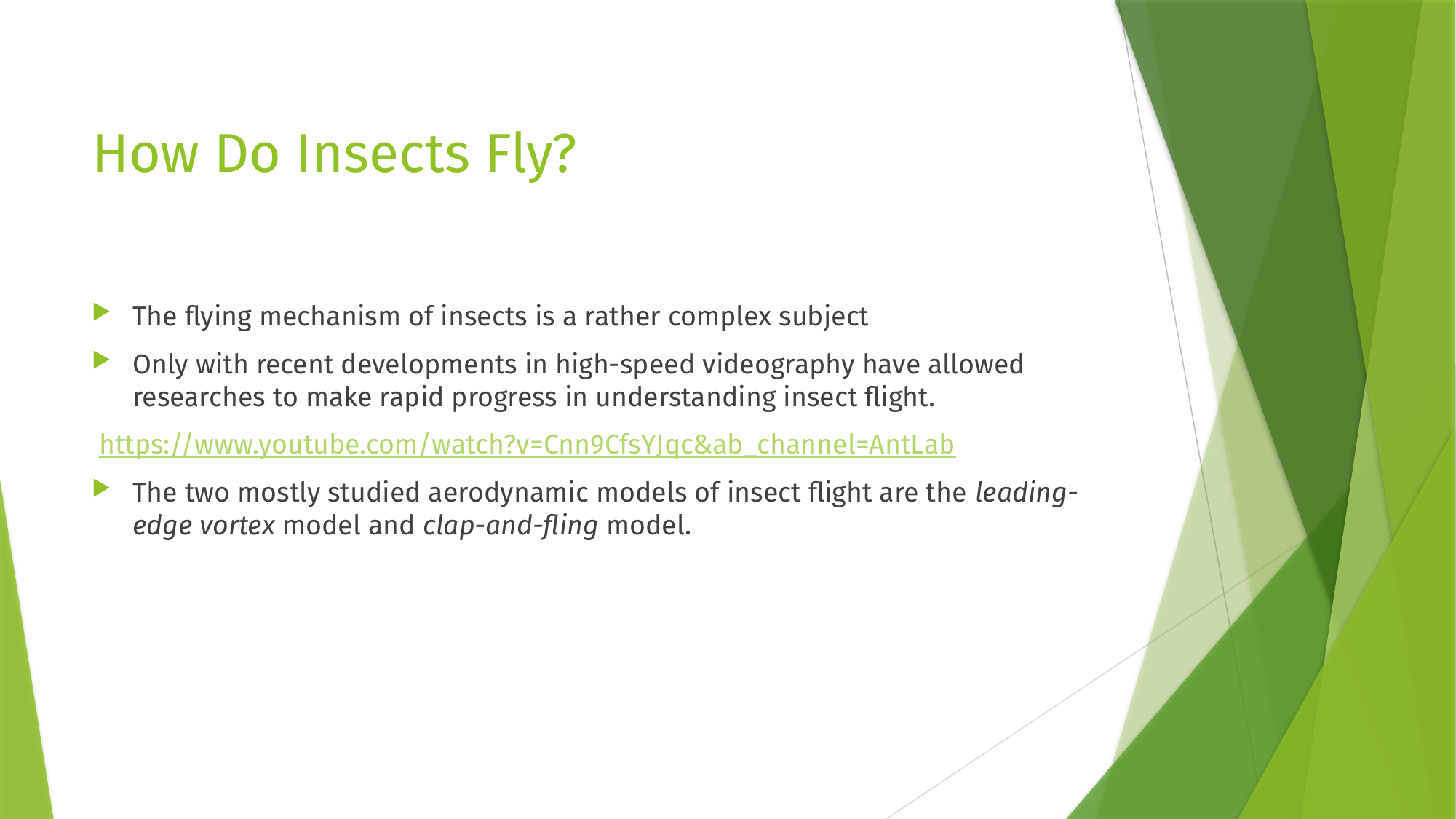

# How Do Insects Fly?
The flying mechanism of insects is a rather complex subject
Only with recent developments in high-speed videography have allowed researches to make rapid progress in understanding insect flight.
 https://www.youtube.com/watch?v=Cnn9CfsYJqc&ab_channel=AntLab
The two mostly studied aerodynamic models of insect flight are the leading-edge vortex model and clap-and-fling model.